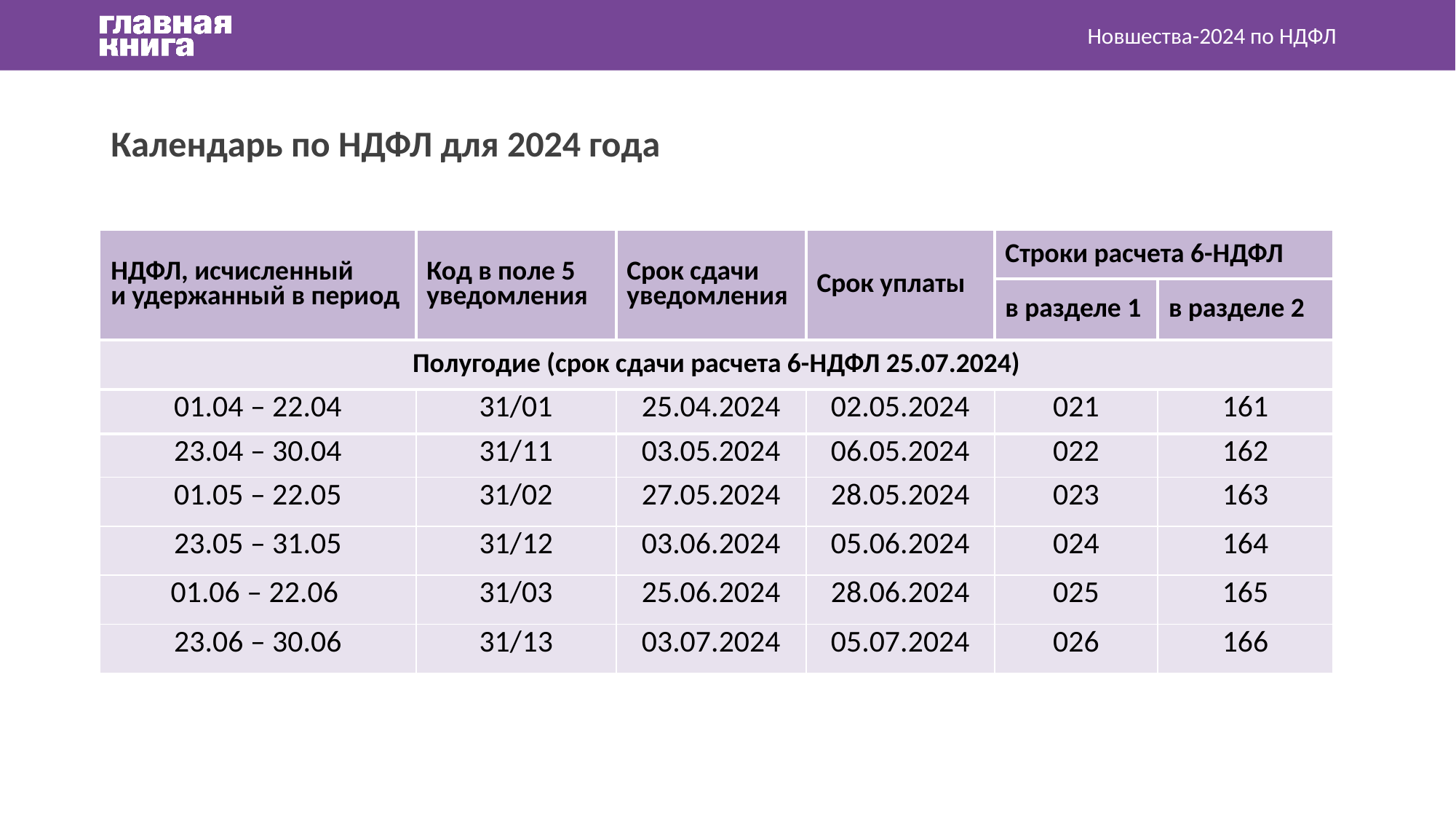

Новшества-2024 по НДФЛ
Календарь по НДФЛ для 2024 года

| НДФЛ, исчисленный и удержанный в период | Код в поле 5 уведомления | Срок сдачи уведомления | Срок уплаты | Строки расчета 6-НДФЛ |  |
| --- | --- | --- | --- | --- | --- |
|  |  |  |  | в разделе 1 | в разделе 2 |
| Полугодие (срок сдачи расчета 6-НДФЛ 25.07.2024) |  |  |  |  |  |
| 01.04 – 22.04 | 31/01 | 25.04.2024 | 02.05.2024 | 021 | 161 |
| 23.04 – 30.04 | 31/11 | 03.05.2024 | 06.05.2024 | 022 | 162 |
| 01.05 – 22.05 | 31/02 | 27.05.2024 | 28.05.2024 | 023 | 163 |
| 23.05 – 31.05 | 31/12 | 03.06.2024 | 05.06.2024 | 024 | 164 |
| 01.06 – 22.06 | 31/03 | 25.06.2024 | 28.06.2024 | 025 | 165 |
| 23.06 – 30.06 | 31/13 | 03.07.2024 | 05.07.2024 | 026 | 166 |